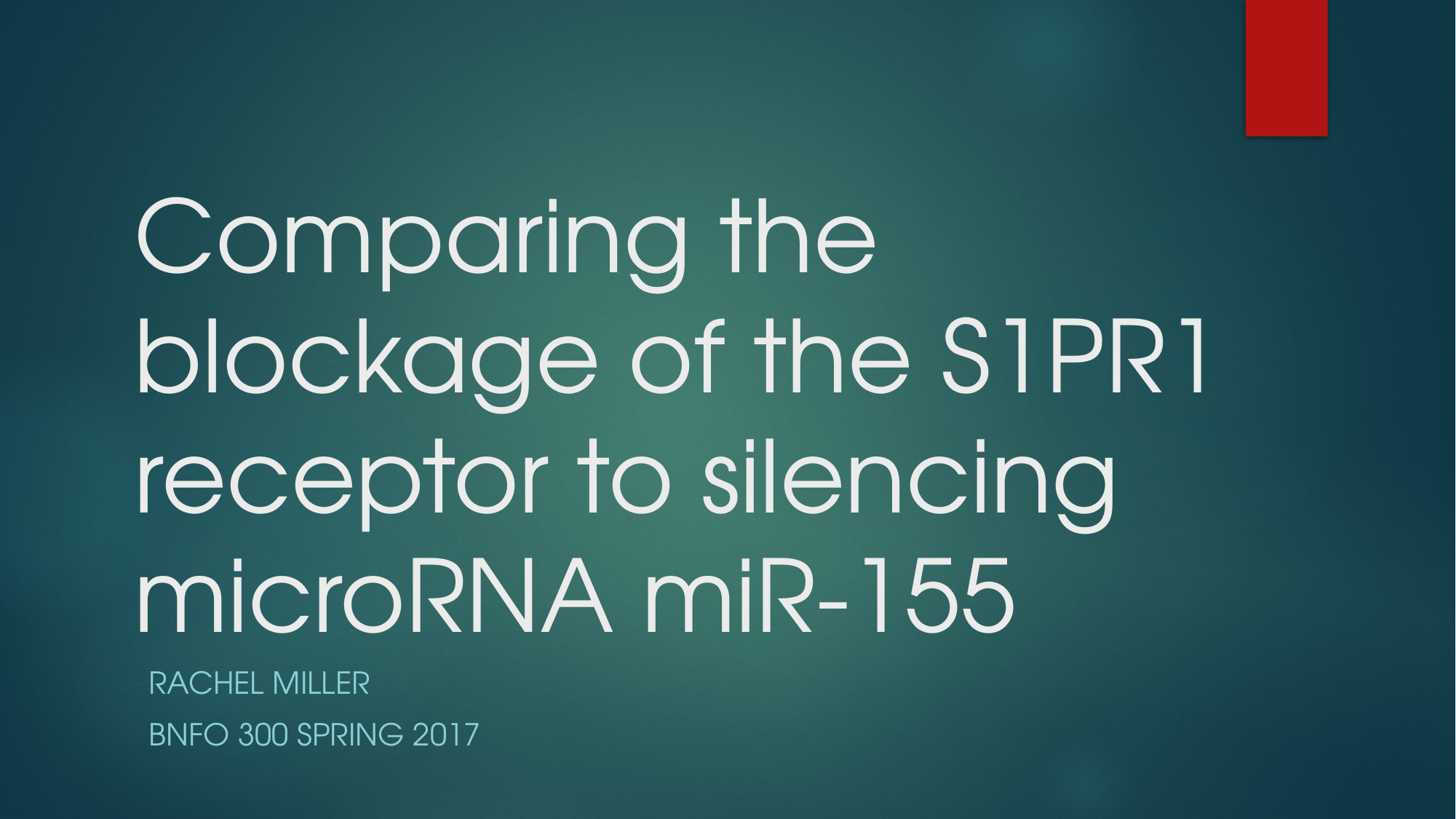

# Comparing the blockage of the S1PR1 receptor to silencing microRNA miR-155
Rachel Miller
BNFO 300 Spring 2017